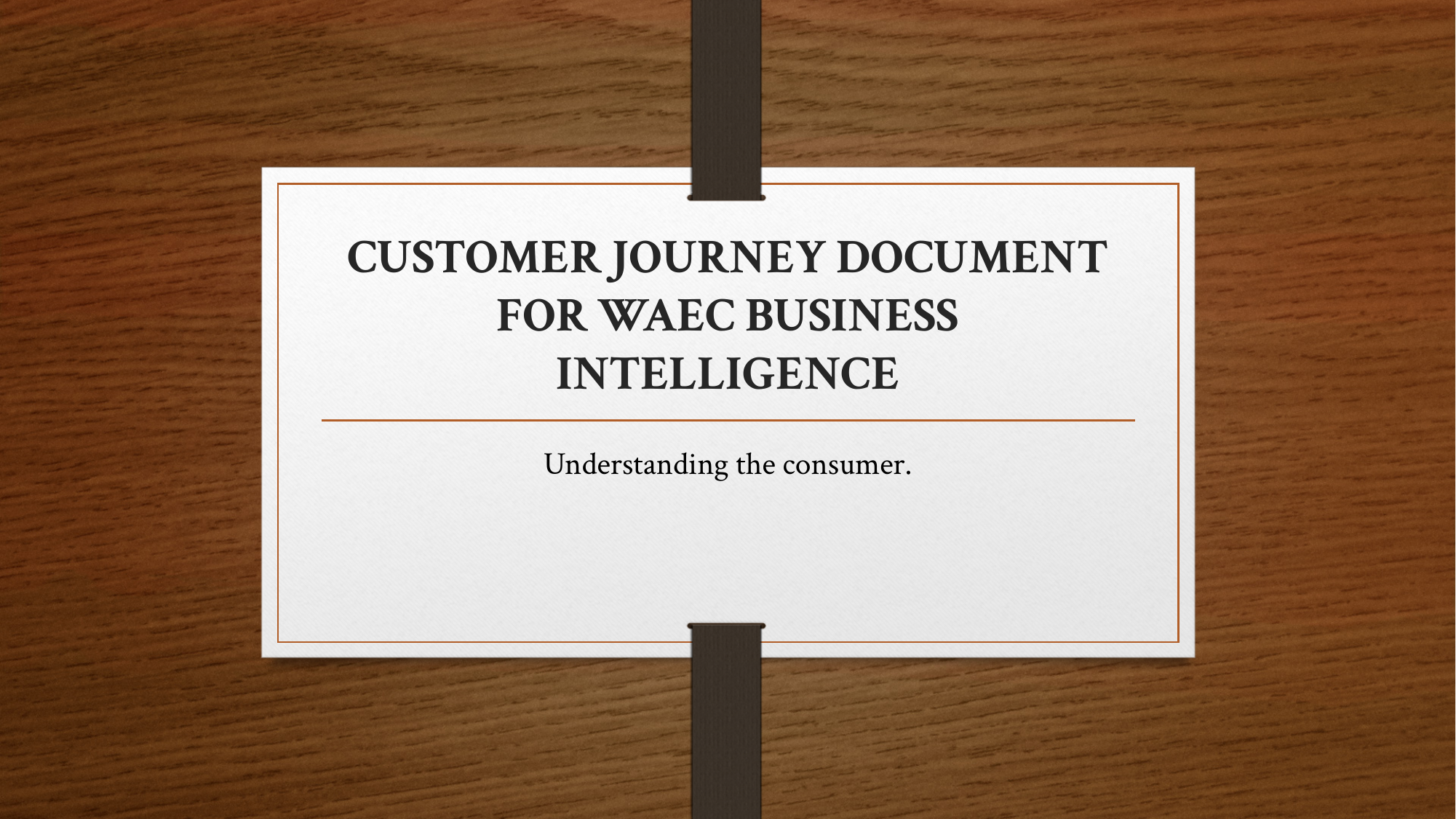

# CUSTOMER JOURNEY DOCUMENT FOR WAEC BUSINESS INTELLIGENCE
Understanding the consumer.